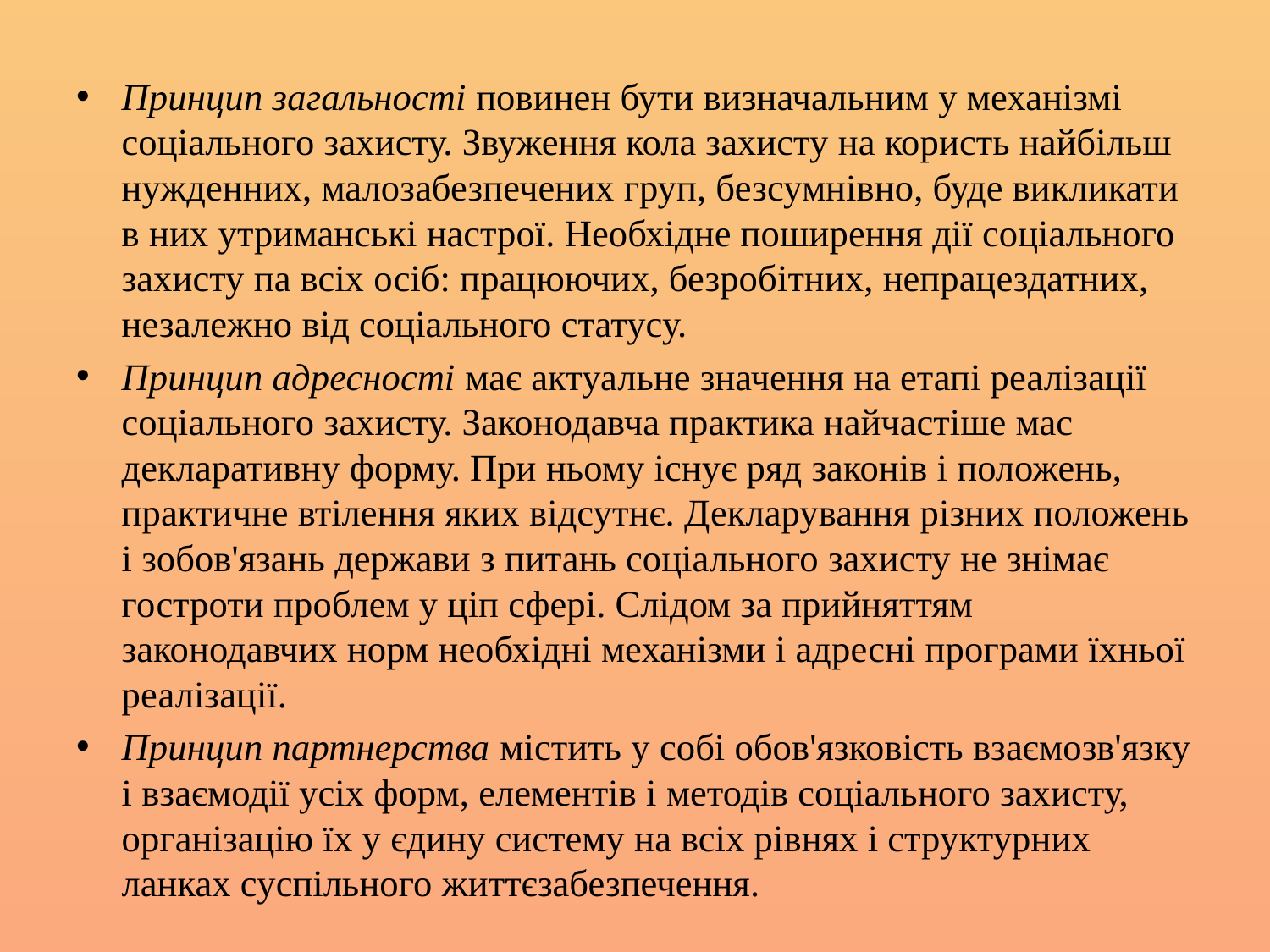

Принцип загальності повинен бути визначальним у механізмі соціаль­ного захисту. Звуження кола захисту на користь найбільш нужденних, малозабезпечених груп, безсумнівно, буде викликати в них утриманські настрої. Необхідне поширення дії соціального захисту па всіх осіб: працюючих, безробітних, непрацездатних, незалежно від соціального статусу.
Принцип адресності має актуальне значення на етапі реалізації соці­ального захисту. Законодавча практика найчастіше мас декларативну форму. При ньому існує ряд законів і положень, практичне втілення яких відсутнє. Декларування різних положень і зобов'язань держави з питань соціального захисту не знімає гостроти проблем у ціп сфері. Слідом за прийняттям законодавчих норм необхідні механізми і адресні програми їхньої реалізації.
Принцип партнерства містить у собі обов'язковість взаємозв'язку і взаємодії усіх форм, елементів і методів соціального захисту, організацію їх у єдину систему на всіх рівнях і структурних ланках суспільного життєзабезпечення.